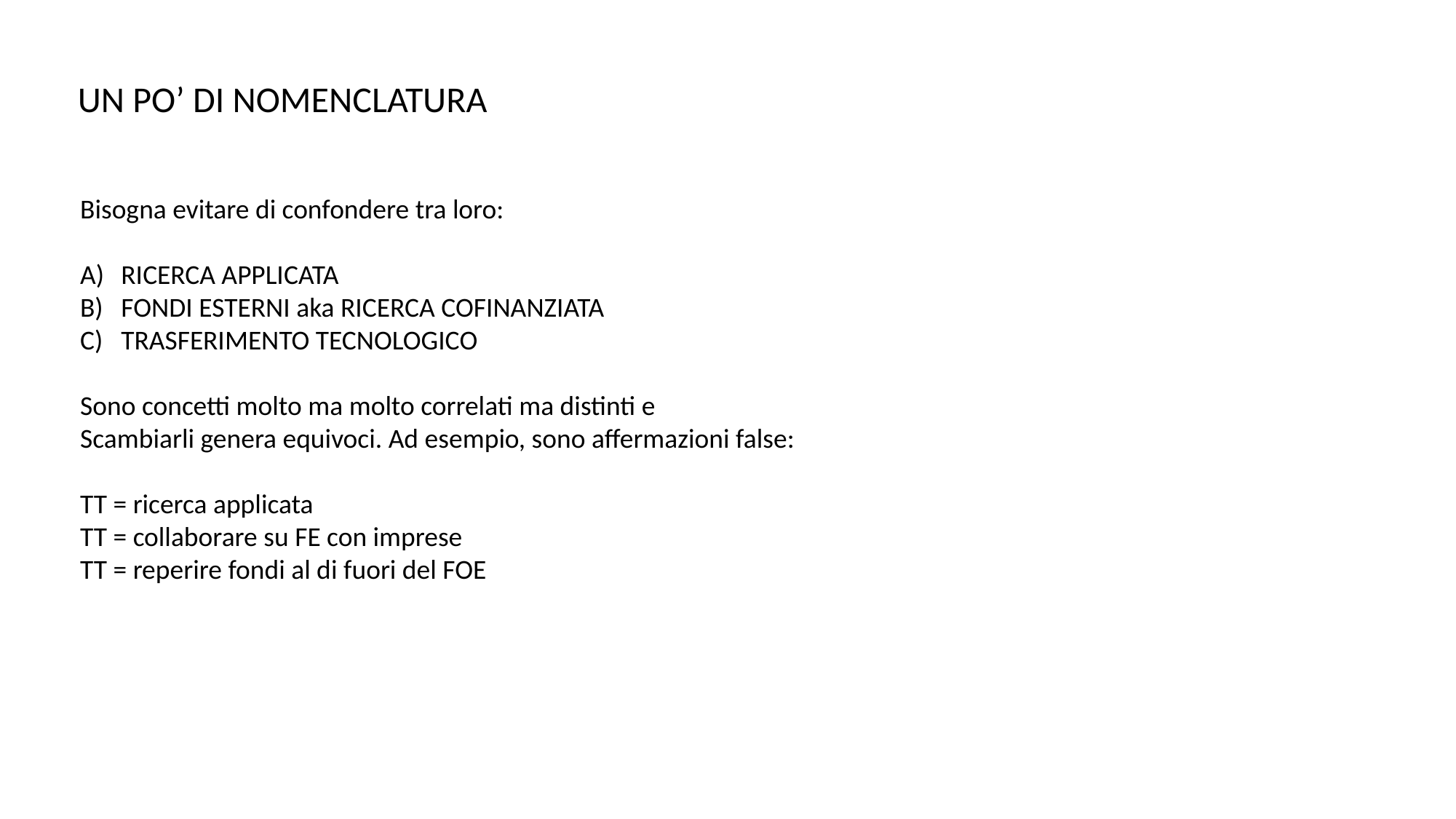

UN PO’ DI NOMENCLATURA
Bisogna evitare di confondere tra loro:

RICERCA APPLICATA
FONDI ESTERNI aka RICERCA COFINANZIATA
TRASFERIMENTO TECNOLOGICO

Sono concetti molto ma molto correlati ma distinti e
Scambiarli genera equivoci. Ad esempio, sono affermazioni false:

TT = ricerca applicata
TT = collaborare su FE con imprese
TT = reperire fondi al di fuori del FOE